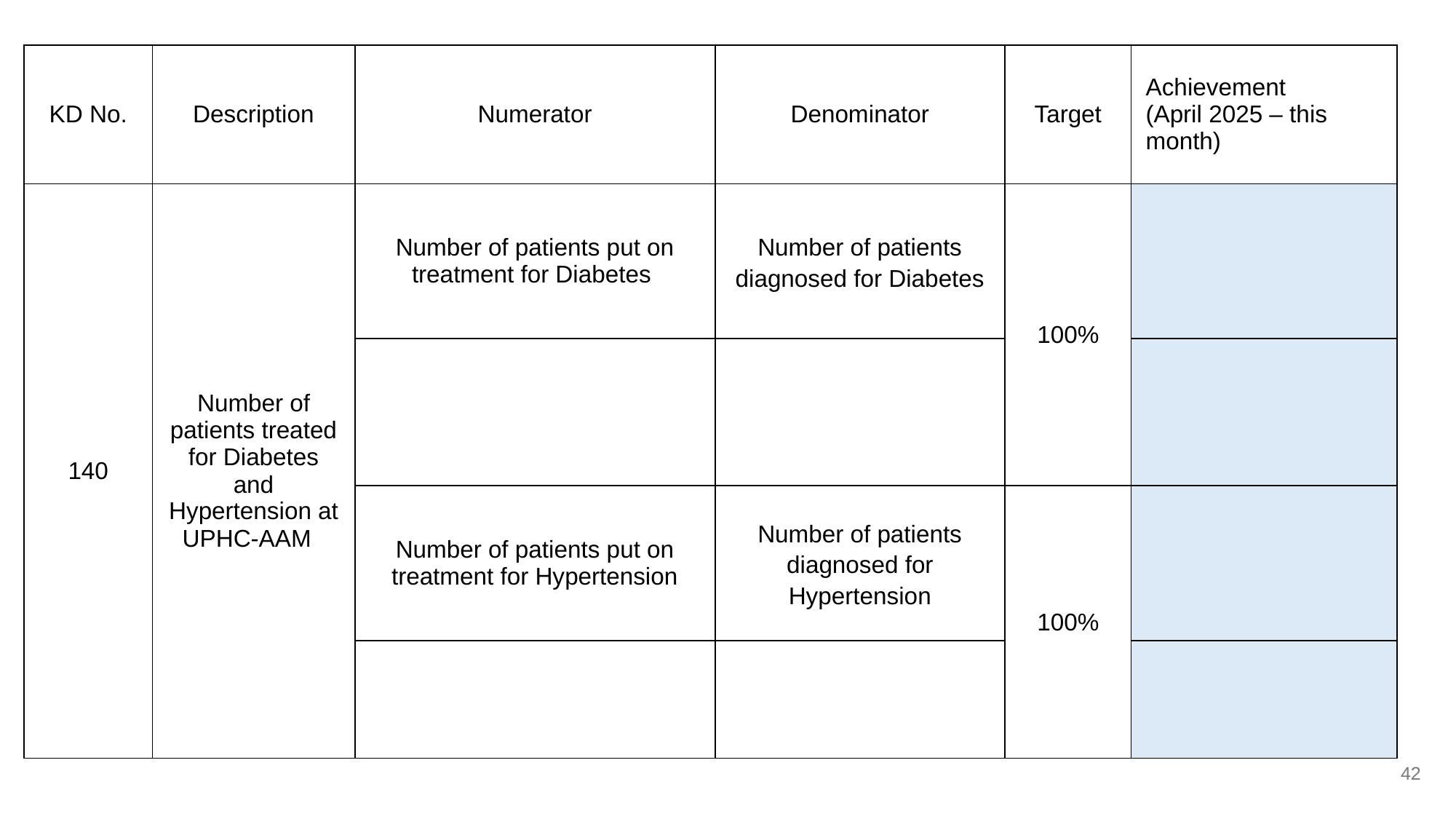

| KD No. | Description | Numerator | Denominator | Target | Achievement (April 2025 – this month) |
| --- | --- | --- | --- | --- | --- |
| 140 | Number of patients treated for Diabetes and Hypertension at UPHC-AAM | Number of patients put on treatment for Diabetes | Number of patients diagnosed for Diabetes | 100% |  |
|  |  |  |  |  |  |
|  |  | Number of patients put on treatment for Hypertension | Number of patients diagnosed for Hypertension | 100% |  |
|  |  |  |  |  |  |
42